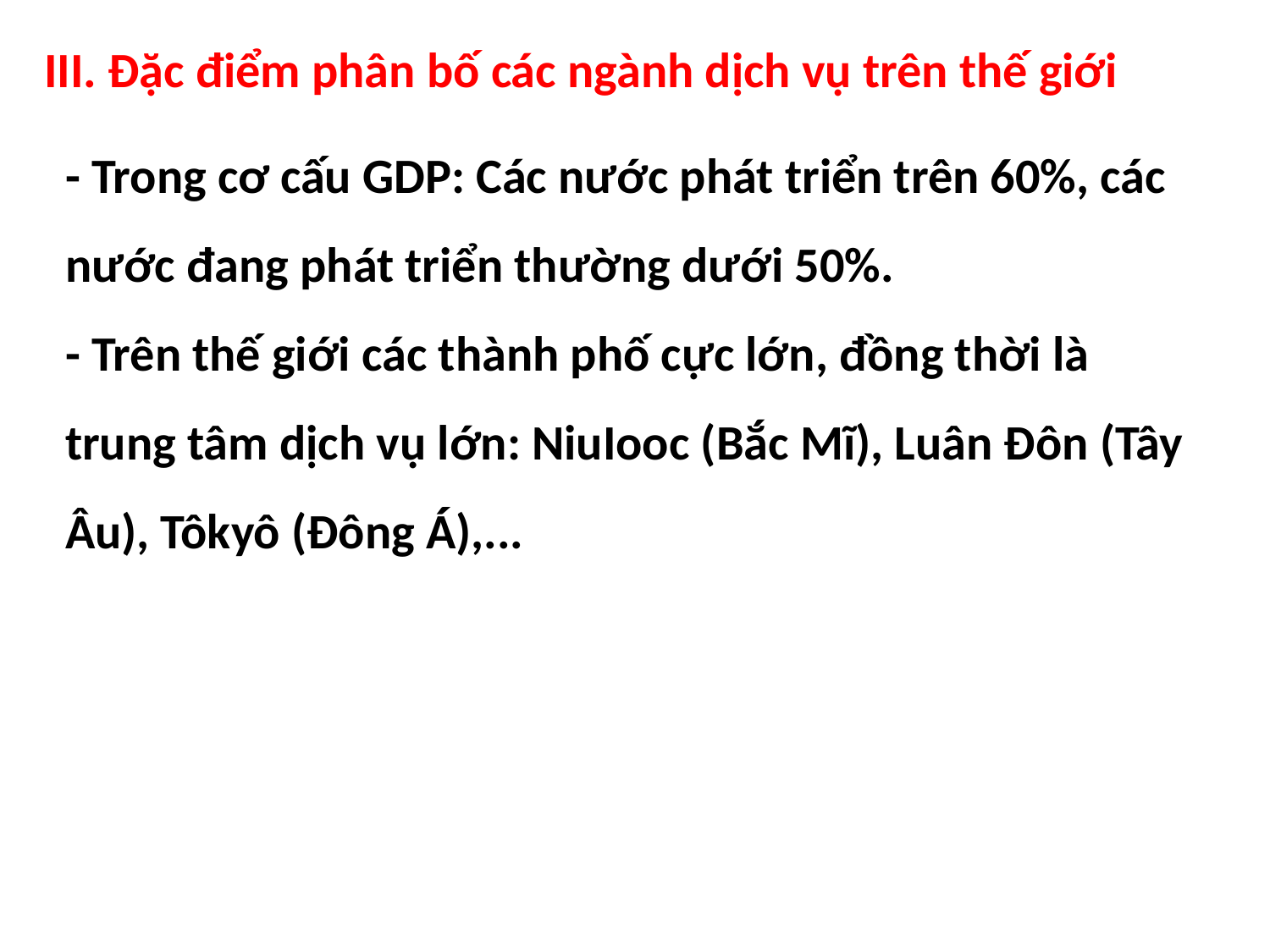

III. Đặc điểm phân bố các ngành dịch vụ trên thế giới
- Trong cơ cấu GDP: Các nước phát triển trên 60%, các nước đang phát triển thường dưới 50%.
- Trên thế giới các thành phố cực lớn, đồng thời là trung tâm dịch vụ lớn: NiuIooc (Bắc Mĩ), Luân Đôn (Tây Âu), Tôkyô (Đông Á),...